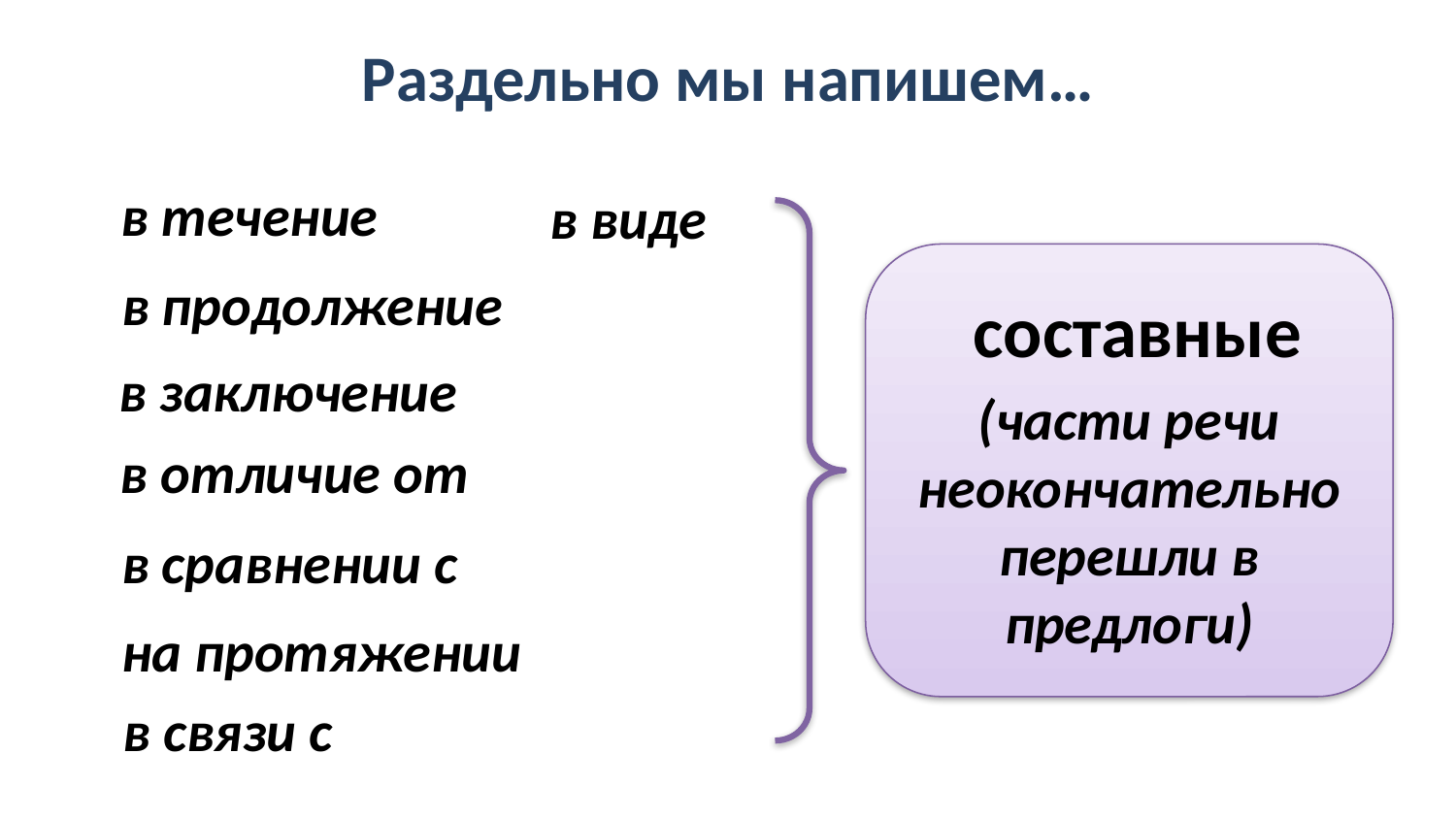

Раздельно мы напишем…
в течение
в виде

 составные
(части речи неокончательно перешли в предлоги)
в продолжение
в заключение
в отличие от
в сравнении с
на протяжении
в связи с